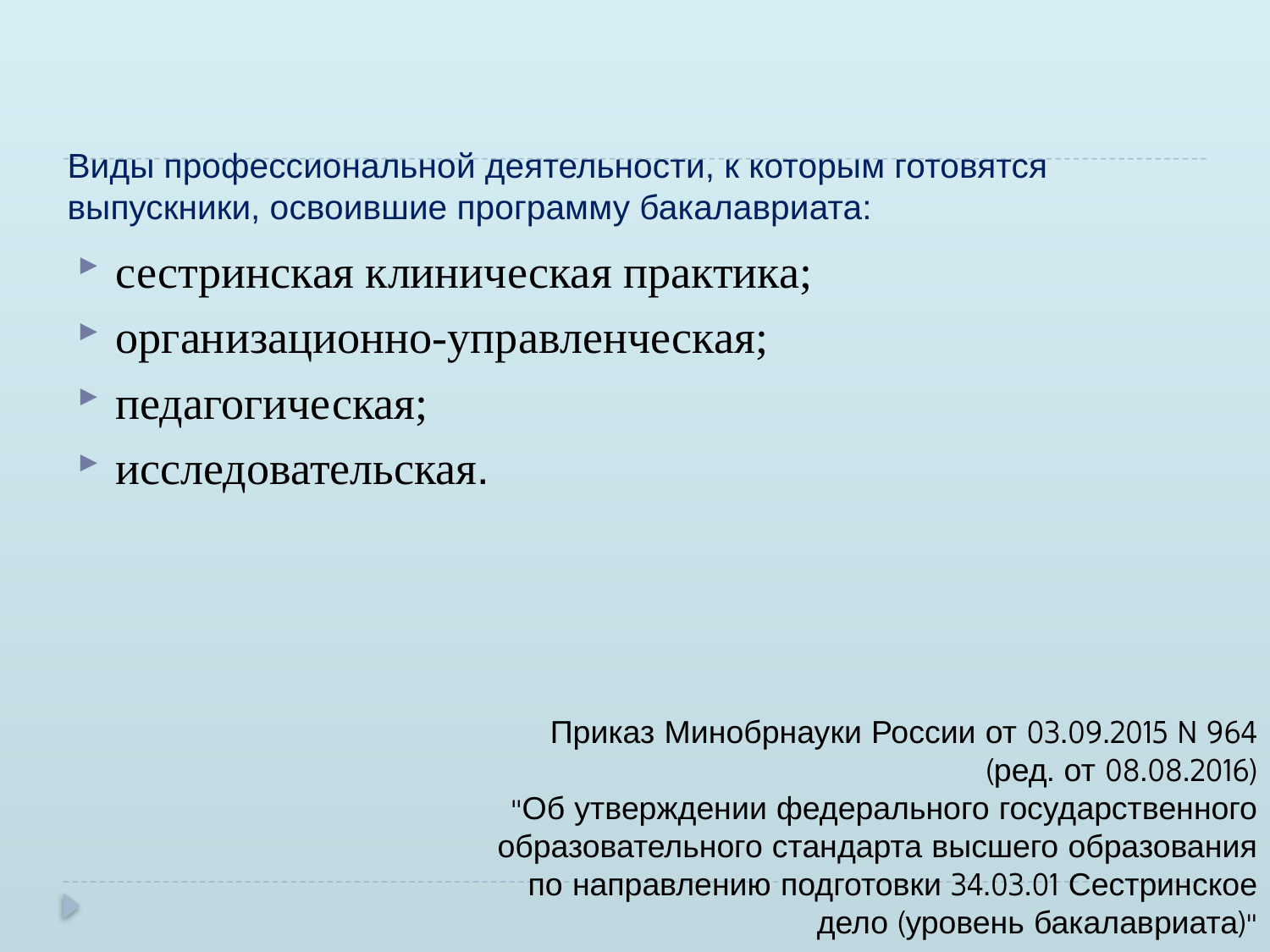

# Виды профессиональной деятельности, к которым готовятся выпускники, освоившие программу бакалавриата:
сестринская клиническая практика;
организационно-управленческая;
педагогическая;
исследовательская.

Приказ Минобрнауки России от 03.09.2015 N 964
(ред. от 08.08.2016)
"Об утверждении федерального государственного образовательного стандарта высшего образования по направлению подготовки 34.03.01 Сестринское дело (уровень бакалавриата)"